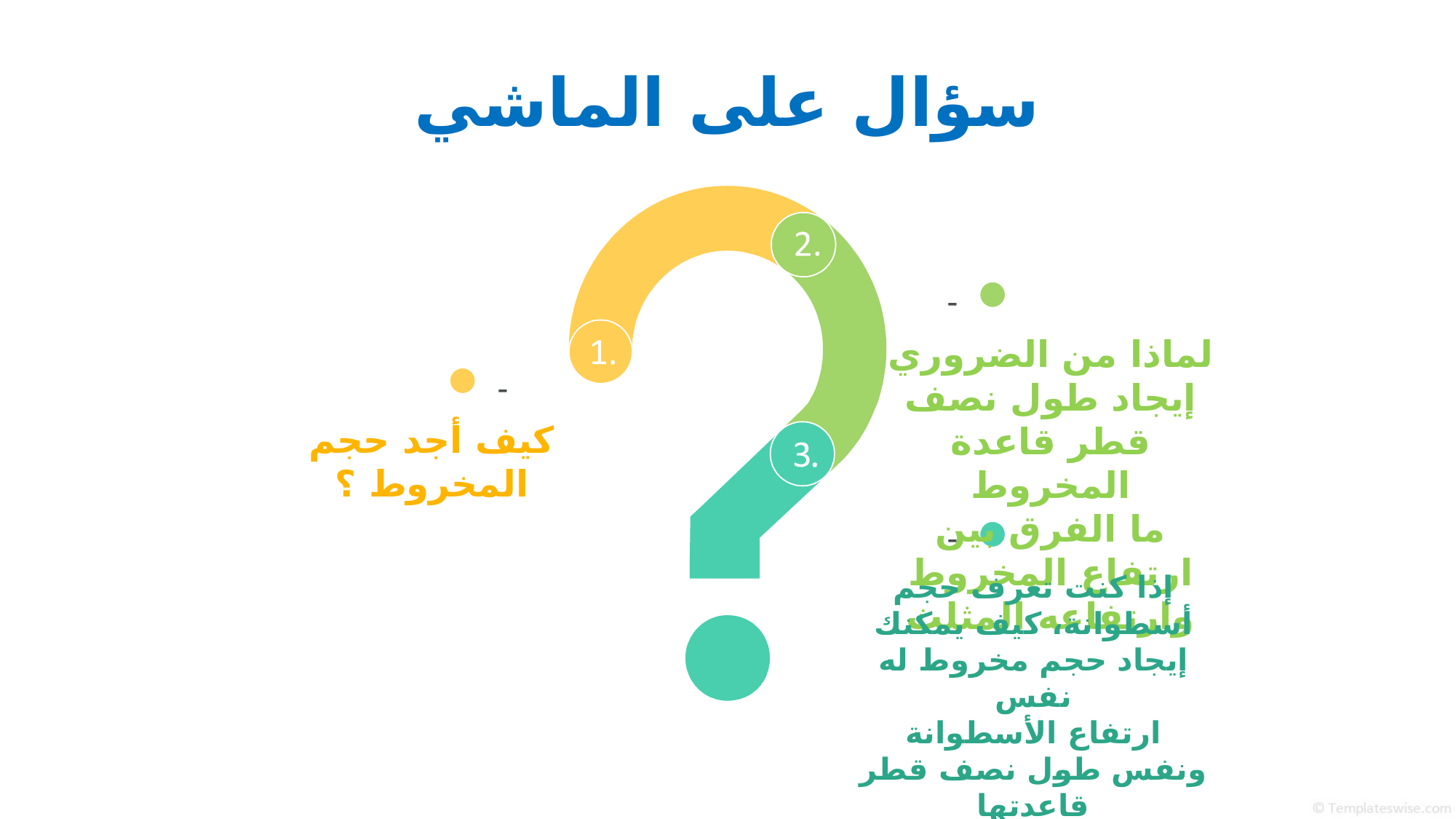

# سؤال على الماشي
-
لماذا من الضروري إيجاد طول نصف قطر قاعدة المخروط
ما الفرق بين ارتفاع المخروط وارتفاعه المثلث

-
كيف أجد حجم المخروط ؟
-
إذا كنت تعرف حجم أسطوانة، كيف يمكنك إيجاد حجم مخروط له نفس
ارتفاع الأسطوانة ونفس طول نصف قطر قاعدتها